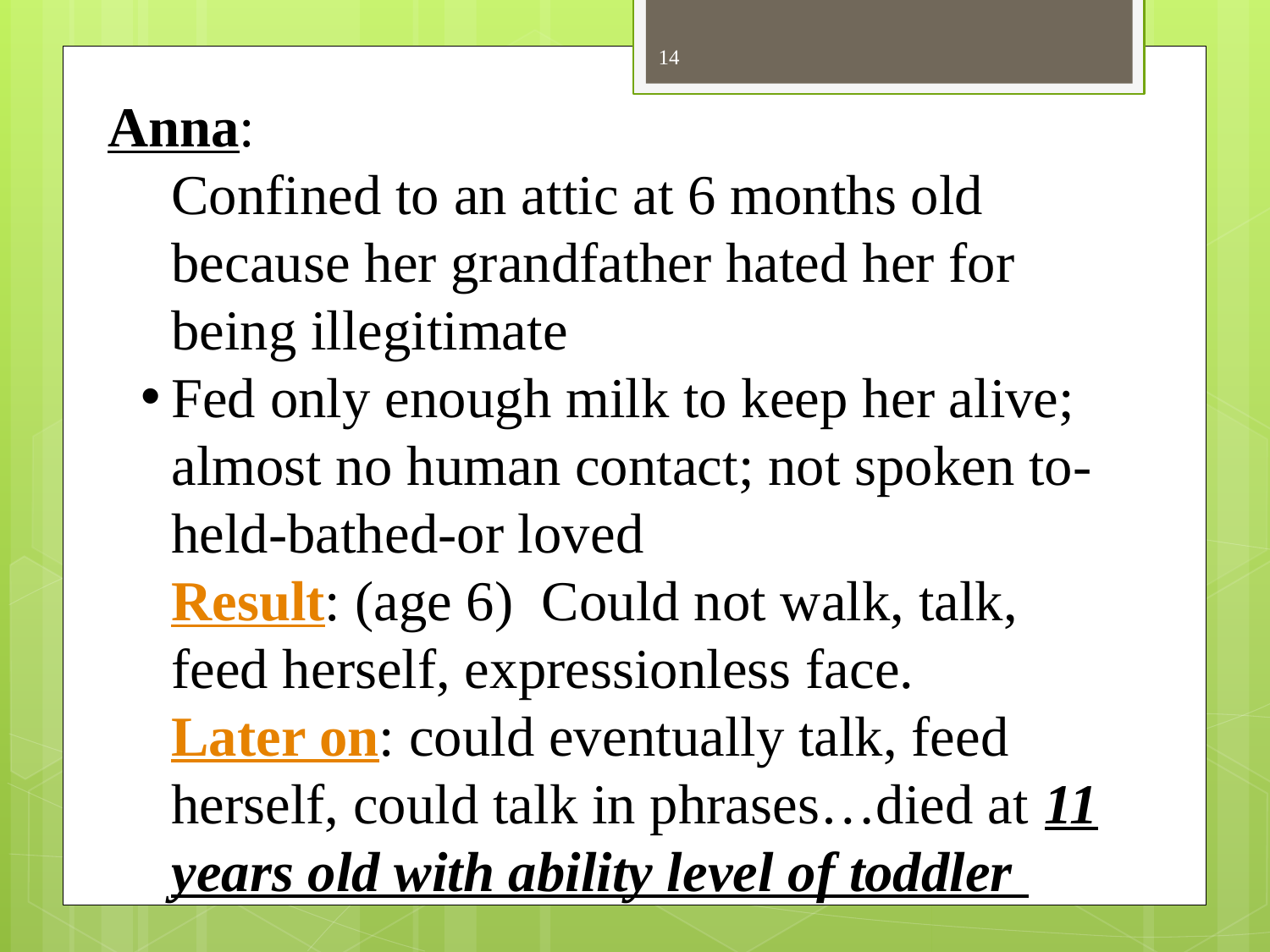

14
Anna:
Confined to an attic at 6 months old because her grandfather hated her for being illegitimate
Fed only enough milk to keep her alive; almost no human contact; not spoken to-held-bathed-or loved
Result: (age 6)  Could not walk, talk, feed herself, expressionless face.
Later on: could eventually talk, feed herself, could talk in phrases…died at 11 years old with ability level of toddler